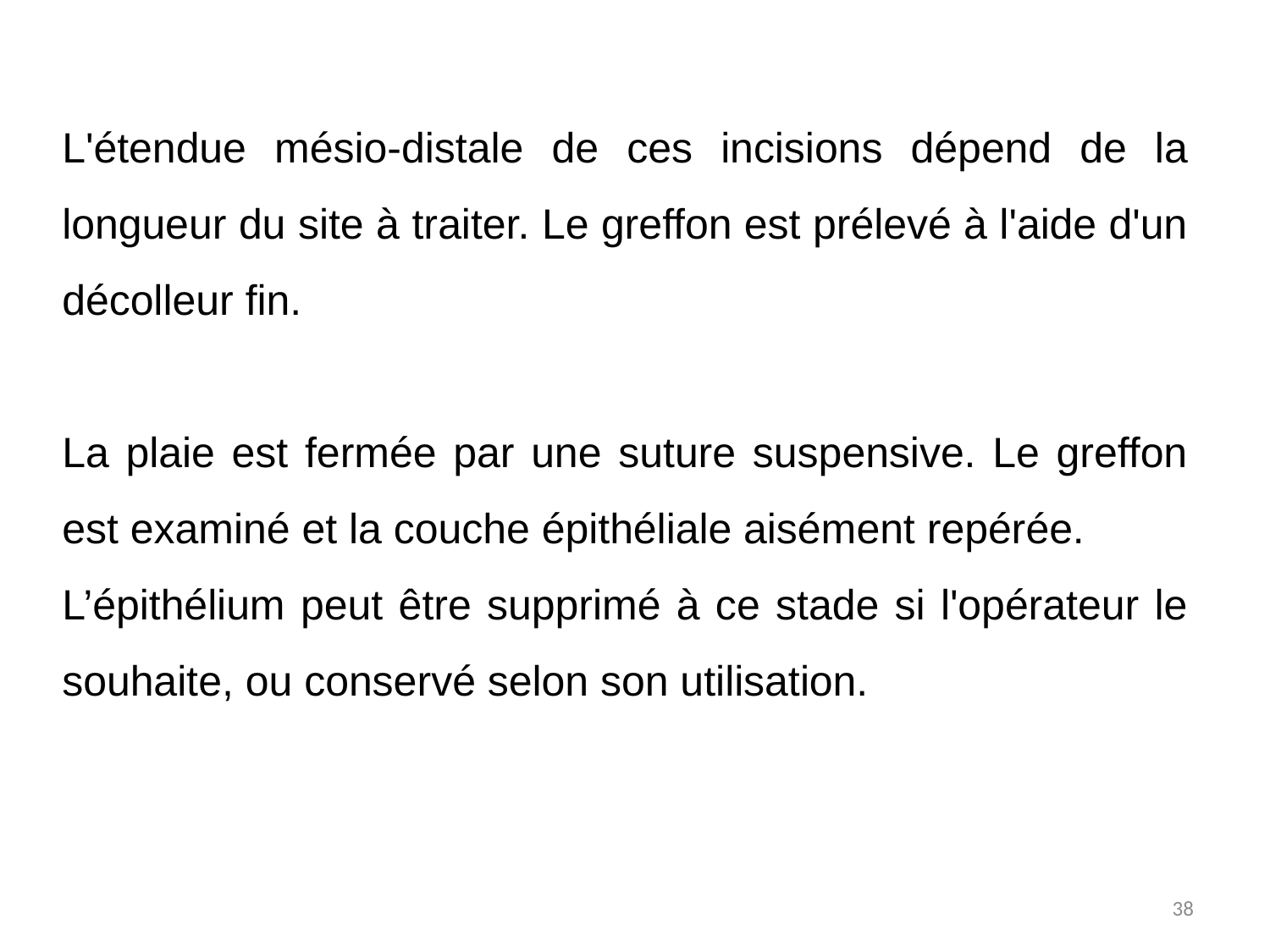

L'étendue mésio-distale de ces incisions dépend de la longueur du site à traiter. Le greffon est prélevé à l'aide d'un décolleur fin.

La plaie est fermée par une suture suspensive. Le greffon est examiné et la couche épithéliale aisément repérée.
L’épithélium peut être supprimé à ce stade si l'opérateur le souhaite, ou conservé selon son utilisation.
38